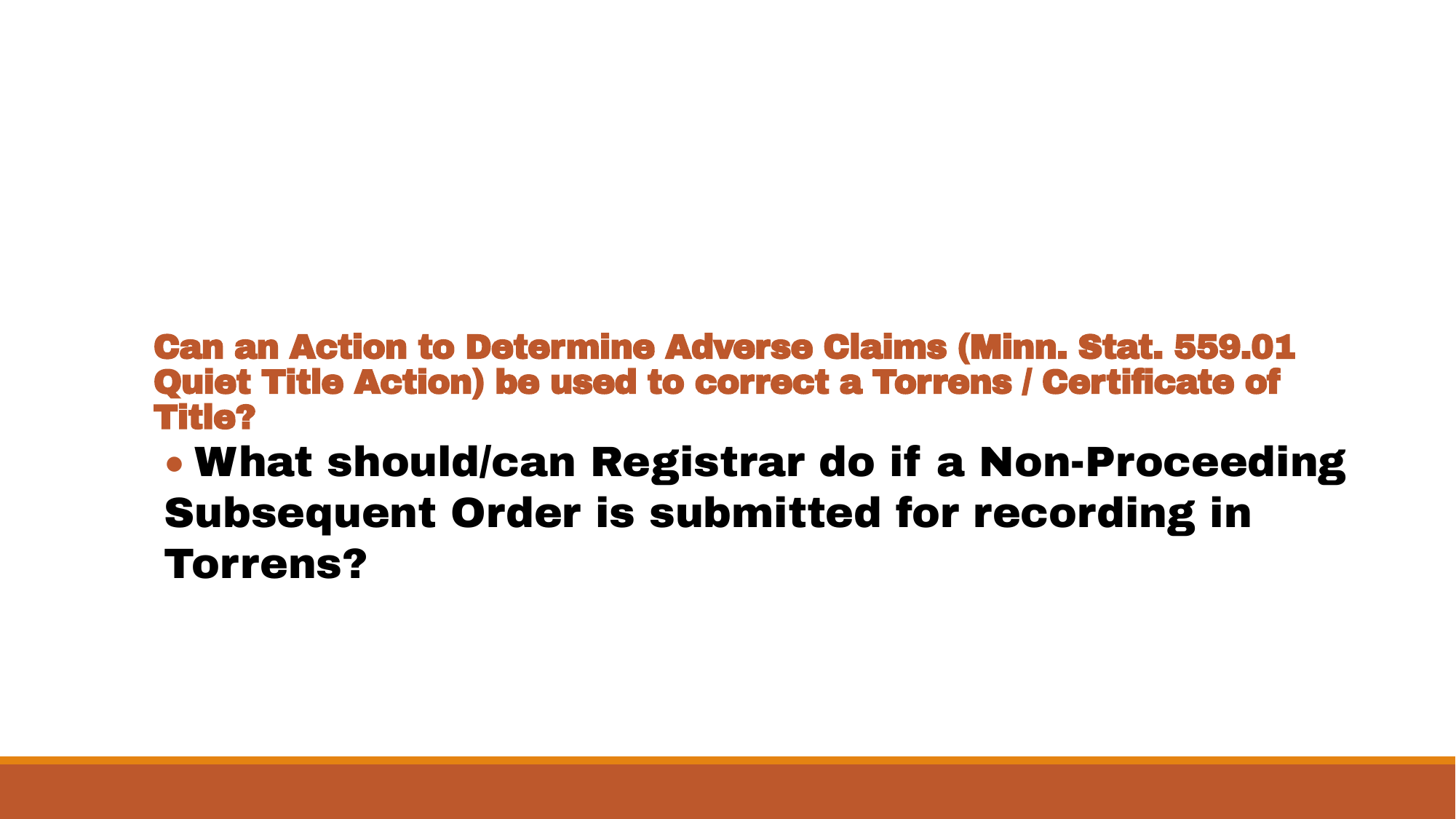

# Can an Action to Determine Adverse Claims (Minn. Stat. 559.01 Quiet Title Action) be used to correct a Torrens / Certificate of Title?
• What should/can Registrar do if a Non-Proceeding Subsequent Order is submitted for recording in Torrens?